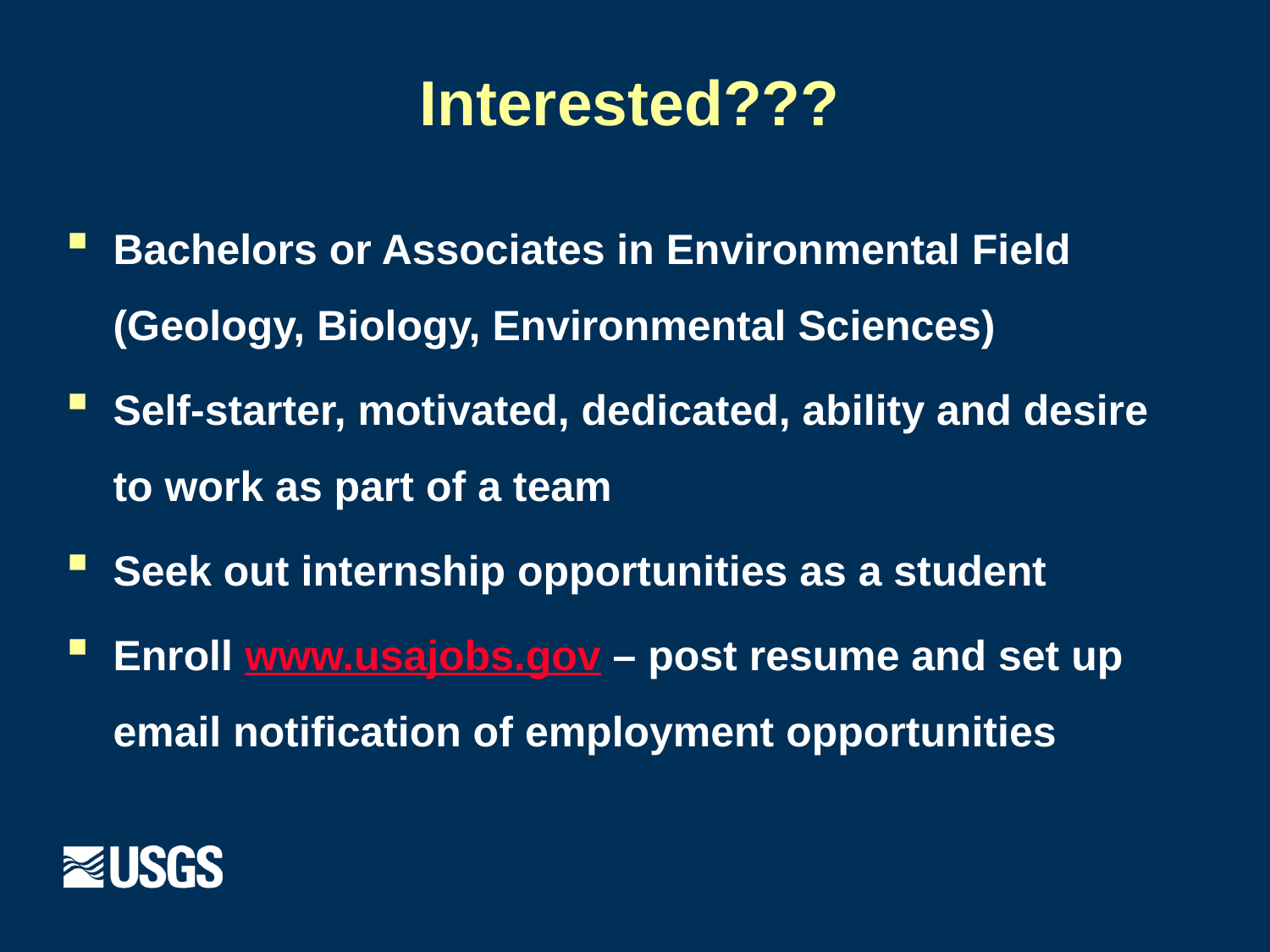

# Interested???
Bachelors or Associates in Environmental Field (Geology, Biology, Environmental Sciences)
Self-starter, motivated, dedicated, ability and desire to work as part of a team
Seek out internship opportunities as a student
Enroll www.usajobs.gov – post resume and set up email notification of employment opportunities